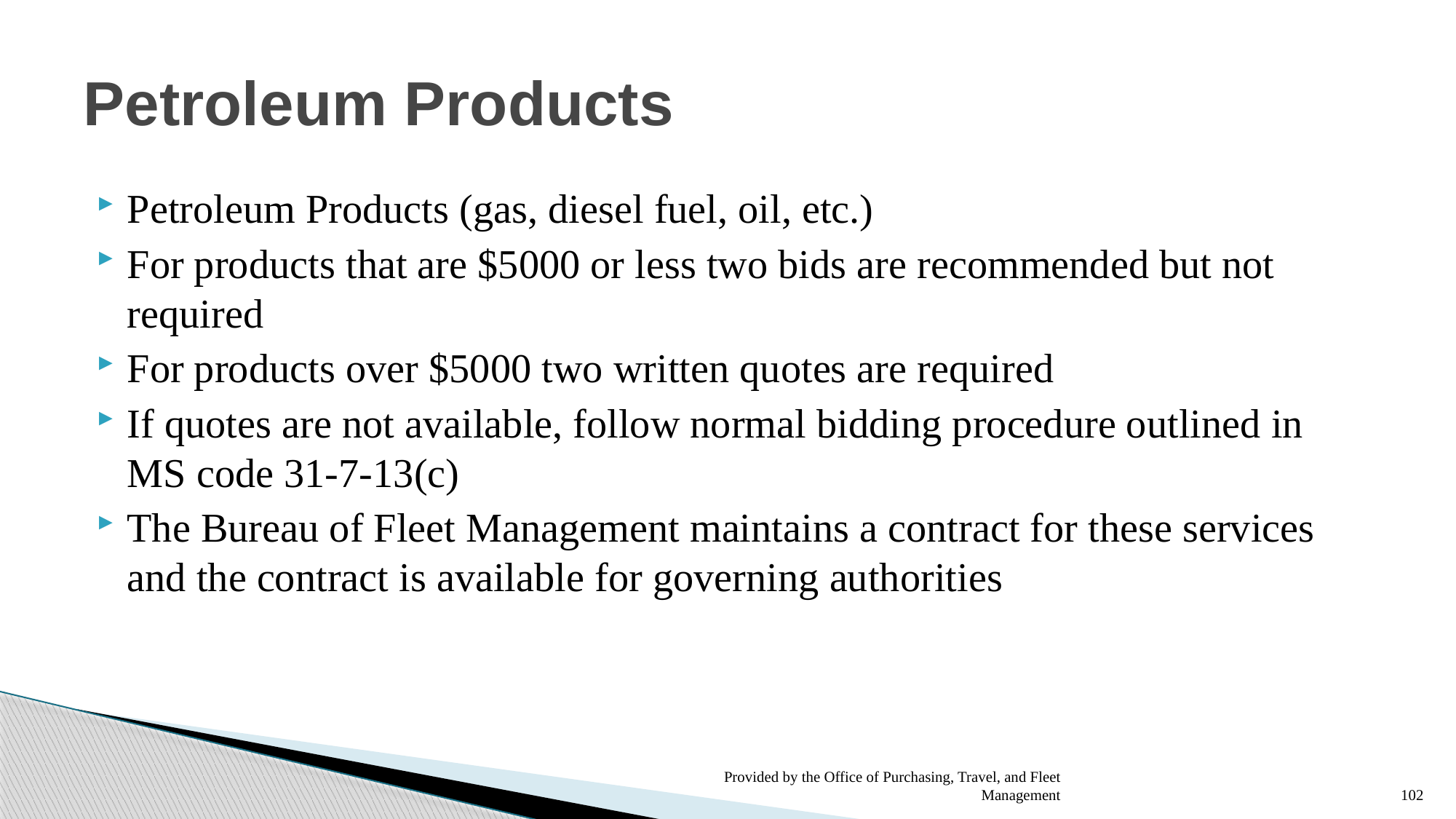

# Petroleum Products
Petroleum Products (gas, diesel fuel, oil, etc.)
For products that are $5000 or less two bids are recommended but not required
For products over $5000 two written quotes are required
If quotes are not available, follow normal bidding procedure outlined in MS code 31-7-13(c)
The Bureau of Fleet Management maintains a contract for these services and the contract is available for governing authorities
Provided by the Office of Purchasing, Travel, and Fleet Management
102